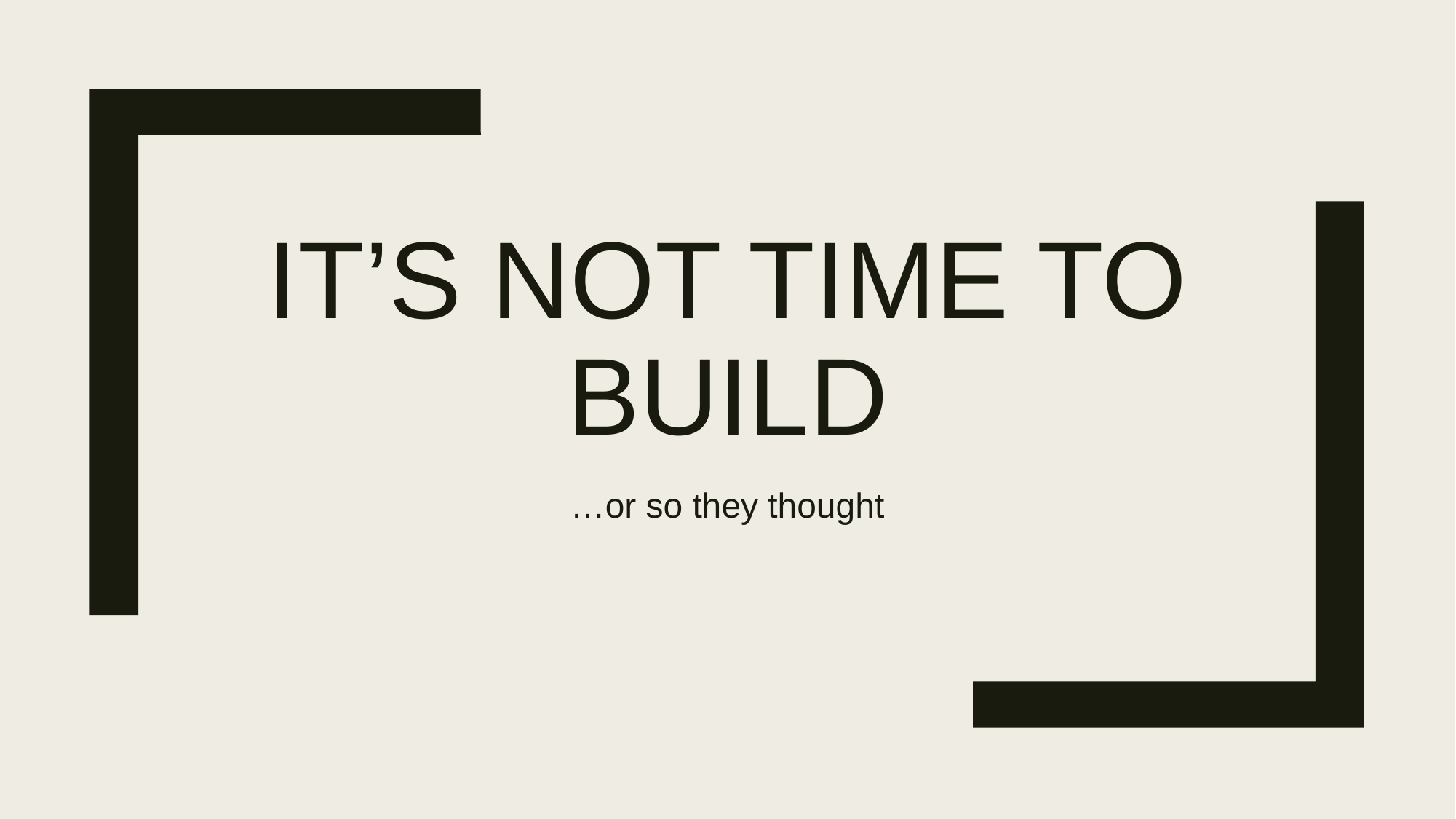

# It’s not time to build
…or so they thought